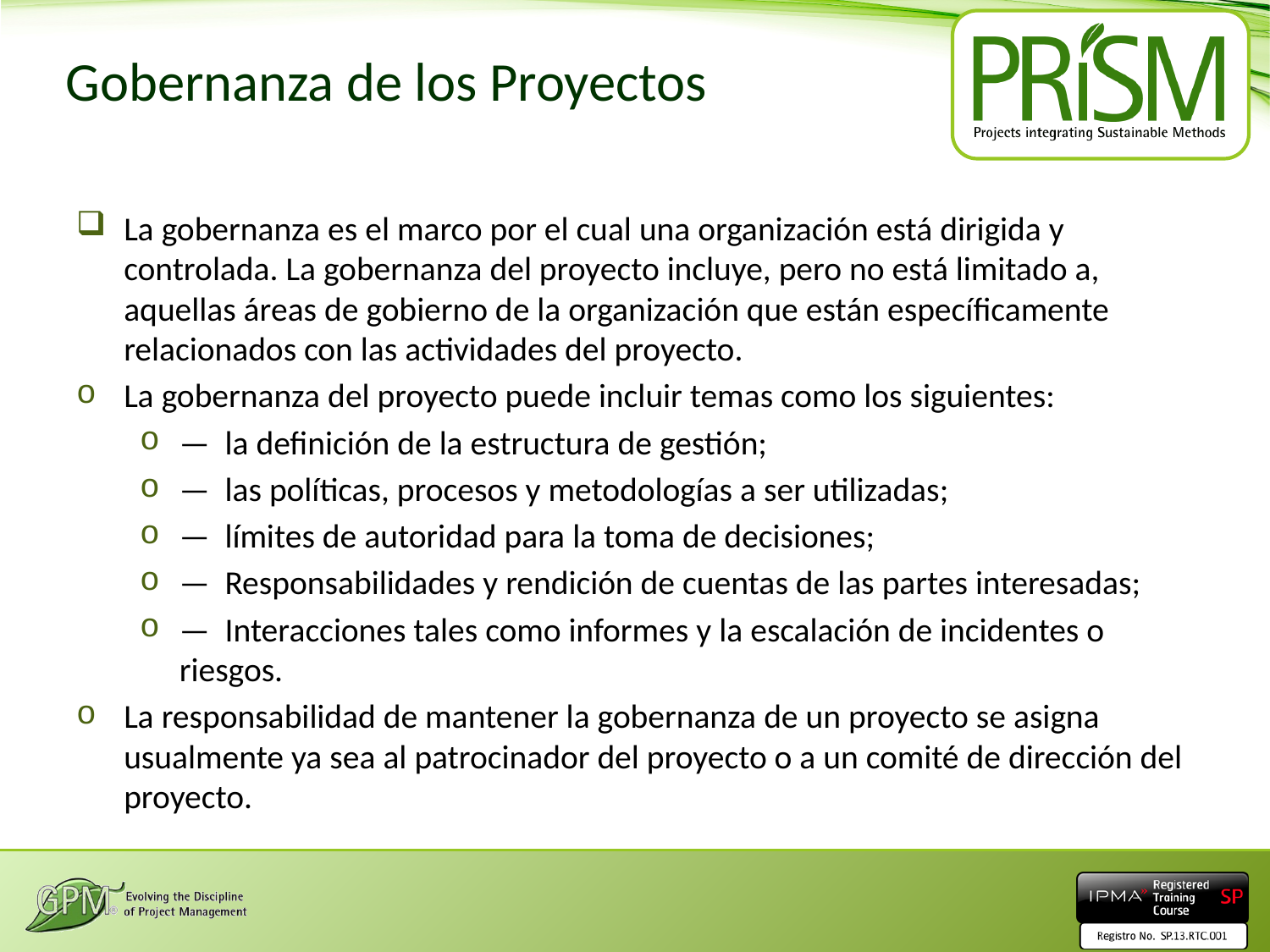

# Gobernanza de los Proyectos
La gobernanza es el marco por el cual una organización está dirigida y controlada. La gobernanza del proyecto incluye, pero no está limitado a, aquellas áreas de gobierno de la organización que están específicamente relacionados con las actividades del proyecto.
La gobernanza del proyecto puede incluir temas como los siguientes:
—  la definición de la estructura de gestión;
—  las políticas, procesos y metodologías a ser utilizadas;
—  límites de autoridad para la toma de decisiones;
—  Responsabilidades y rendición de cuentas de las partes interesadas;
—  Interacciones tales como informes y la escalación de incidentes o riesgos.
La responsabilidad de mantener la gobernanza de un proyecto se asigna usualmente ya sea al patrocinador del proyecto o a un comité de dirección del proyecto.